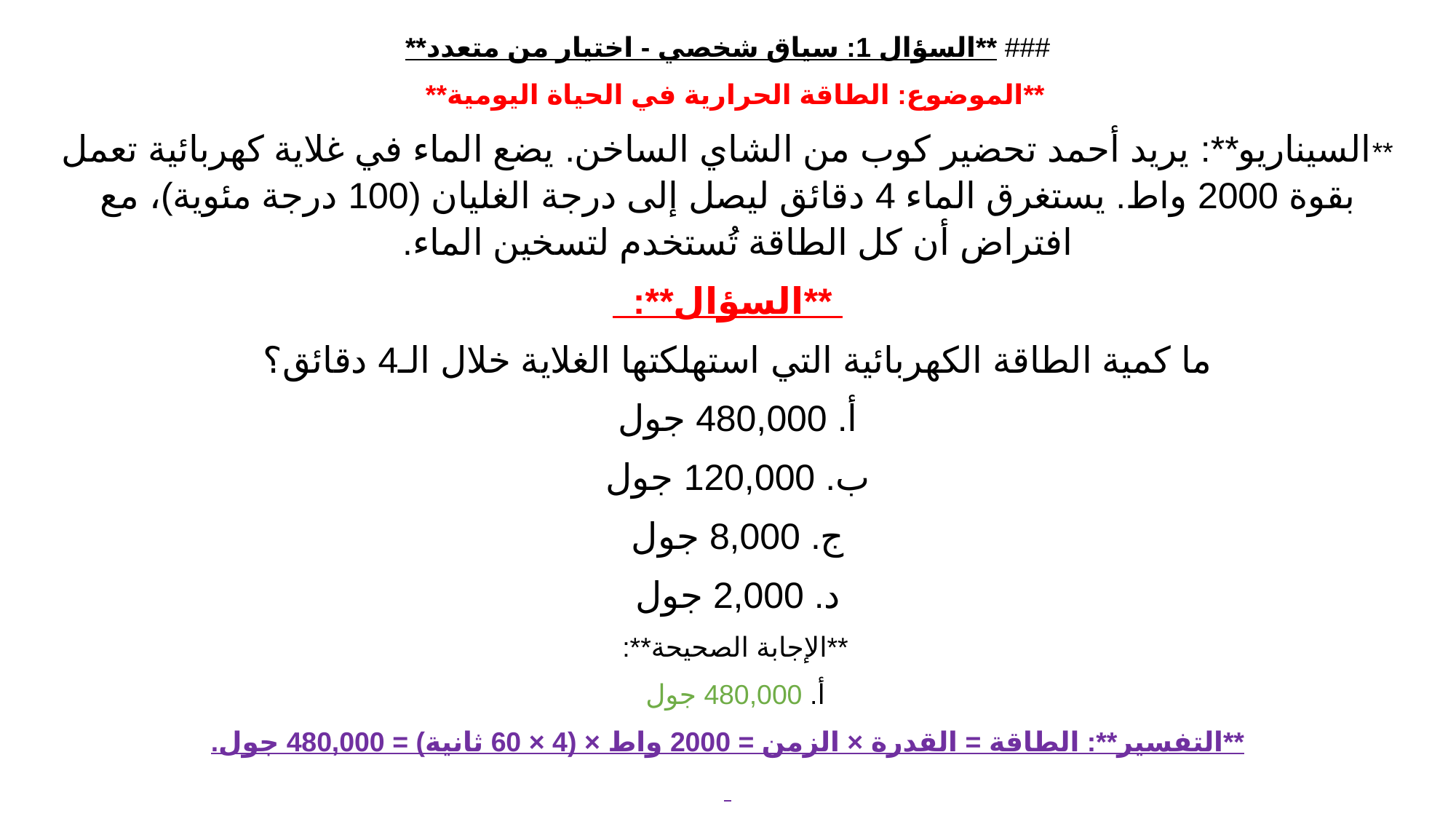

### **السؤال 1: سياق شخصي - اختيار من متعدد**
**الموضوع: الطاقة الحرارية في الحياة اليومية**
**السيناريو**: يريد أحمد تحضير كوب من الشاي الساخن. يضع الماء في غلاية كهربائية تعمل بقوة 2000 واط. يستغرق الماء 4 دقائق ليصل إلى درجة الغليان (100 درجة مئوية)، مع افتراض أن كل الطاقة تُستخدم لتسخين الماء.
 **السؤال**:
ما كمية الطاقة الكهربائية التي استهلكتها الغلاية خلال الـ4 دقائق؟
أ. 480,000 جول
ب. 120,000 جول
ج. 8,000 جول
د. 2,000 جول
**الإجابة الصحيحة**:
أ. 480,000 جول
**التفسير**: الطاقة = القدرة × الزمن = 2000 واط × (4 × 60 ثانية) = 480,000 جول.

**الكفاءة المستهدفة**: تفسير الظواهر علميًا باستخدام مفاهيم الطاقة.